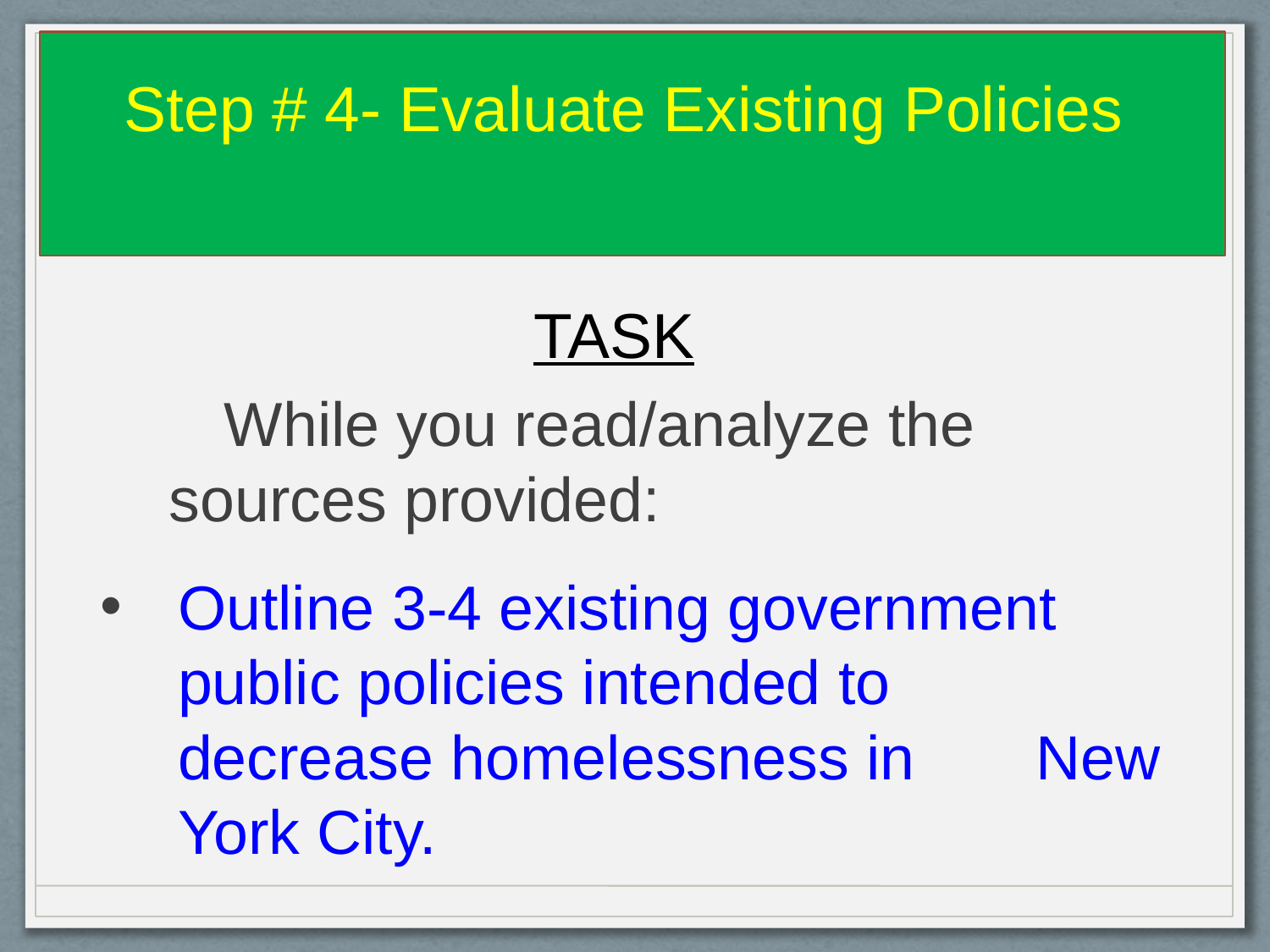

Step # 4- Evaluate Existing Policies
TASK
	While you read/analyze the 		        sources provided:
Outline 3-4 existing government public policies intended to decrease homelessness in       New York City.